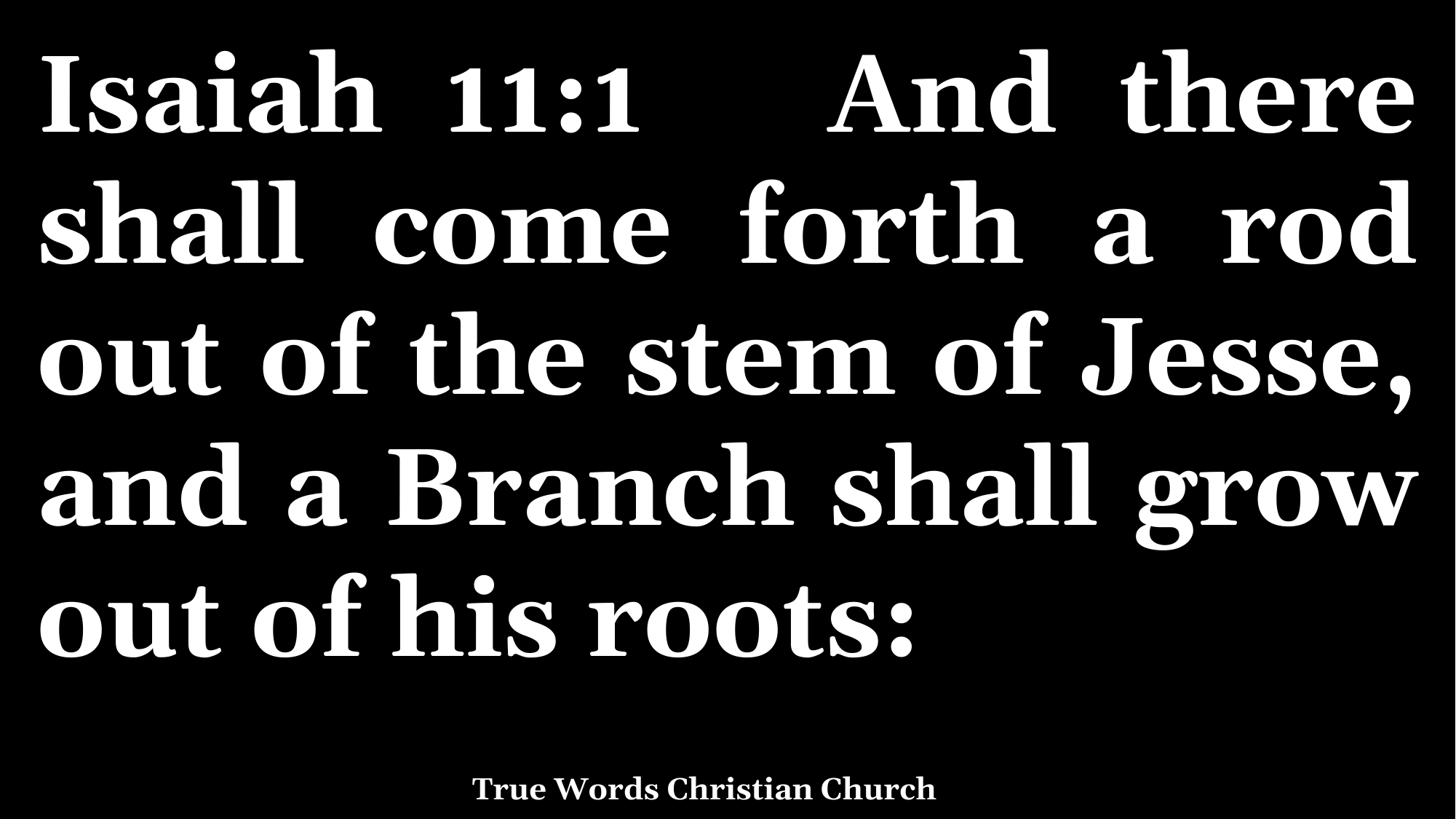

Isaiah 11:1   And there shall come forth a rod out of the stem of Jesse, and a Branch shall grow out of his roots:
True Words Christian Church